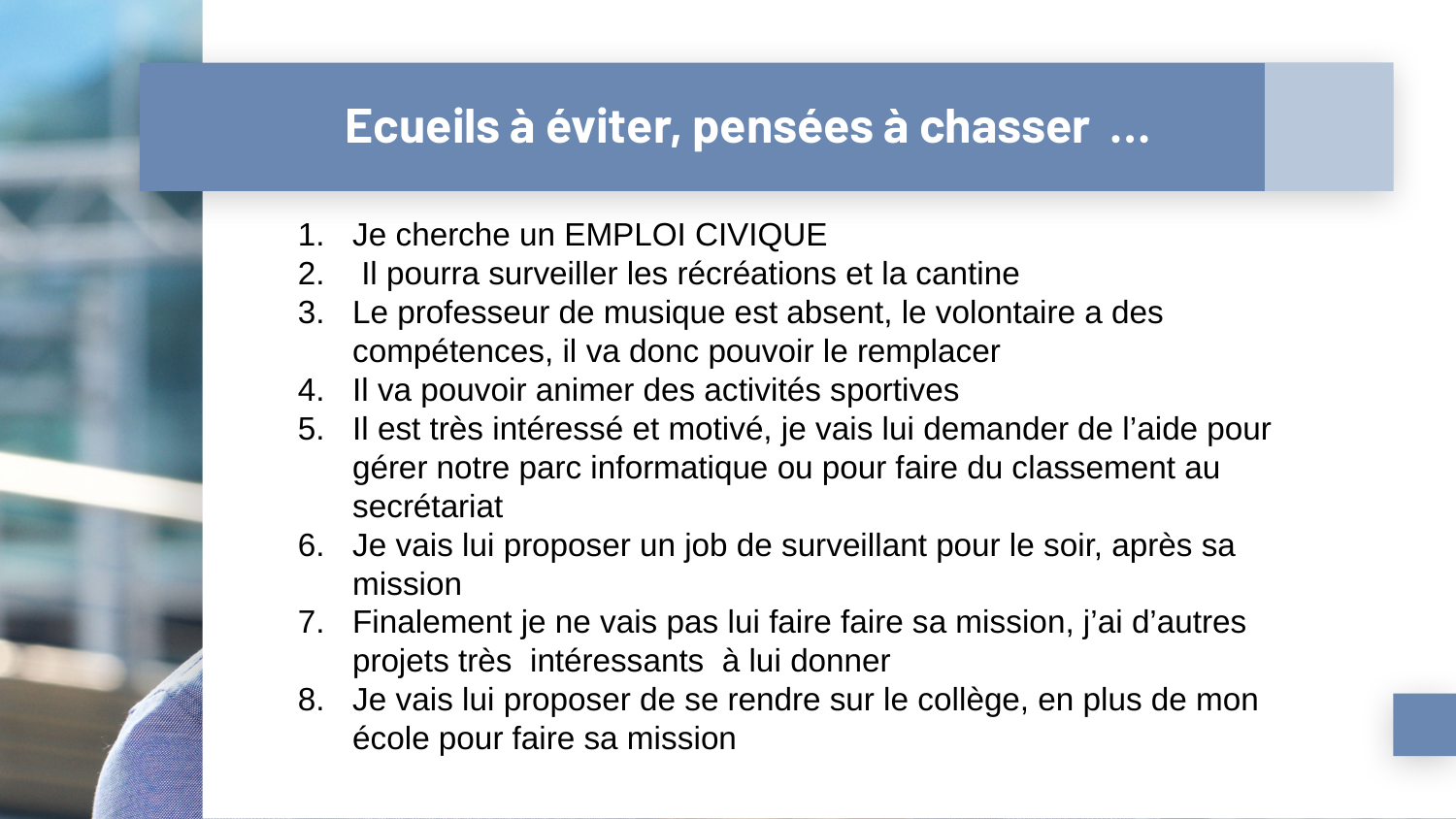

Ecueils à éviter, pensées à chasser  …
Je cherche un EMPLOI CIVIQUE
 Il pourra surveiller les récréations et la cantine
Le professeur de musique est absent, le volontaire a des compétences, il va donc pouvoir le remplacer
Il va pouvoir animer des activités sportives
Il est très intéressé et motivé, je vais lui demander de l’aide pour gérer notre parc informatique ou pour faire du classement au secrétariat
Je vais lui proposer un job de surveillant pour le soir, après sa mission
Finalement je ne vais pas lui faire faire sa mission, j’ai d’autres projets très  intéressants  à lui donner
Je vais lui proposer de se rendre sur le collège, en plus de mon école pour faire sa mission
4